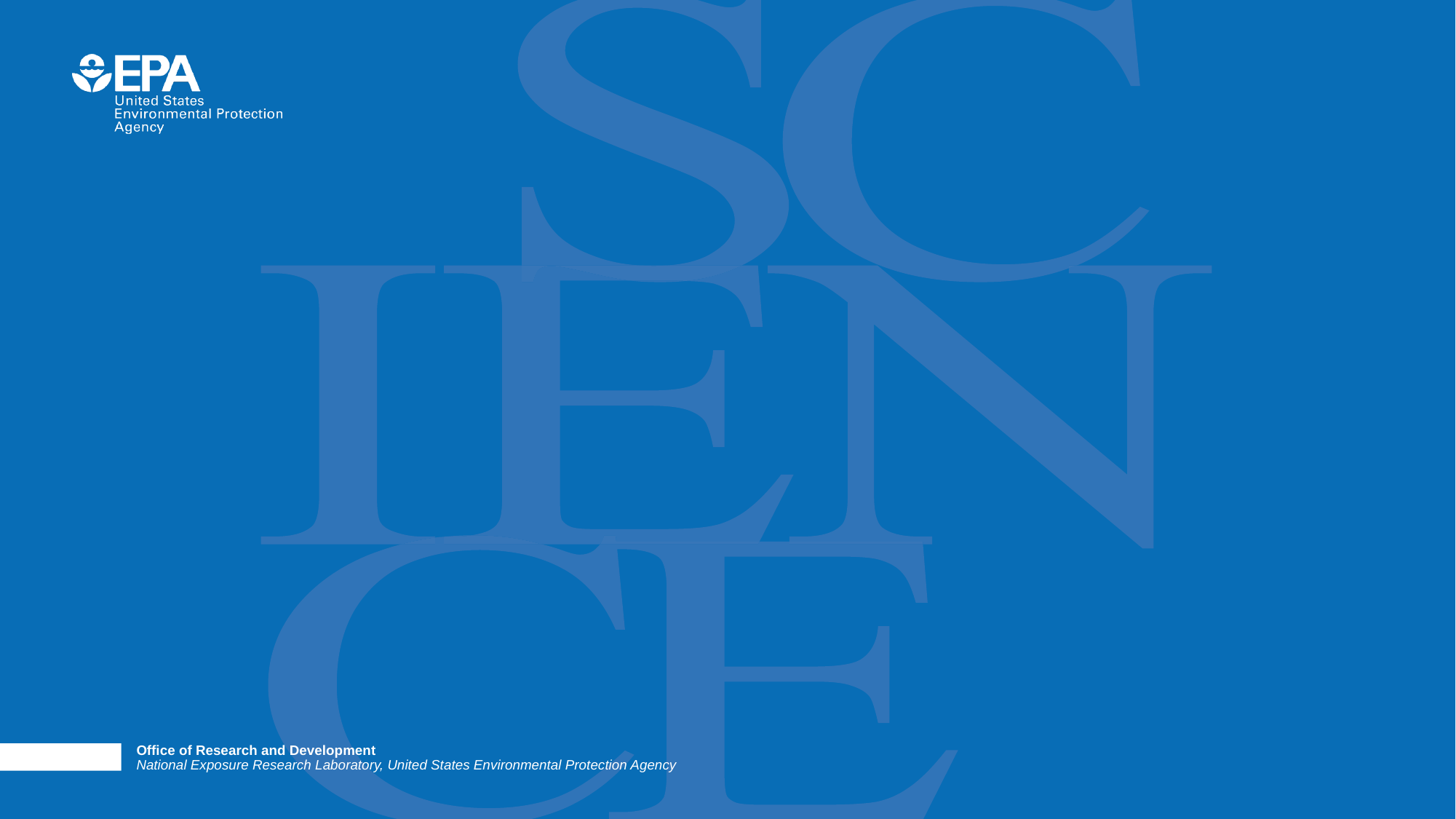

#
Office of Research and Development
National Exposure Research Laboratory, United States Environmental Protection Agency